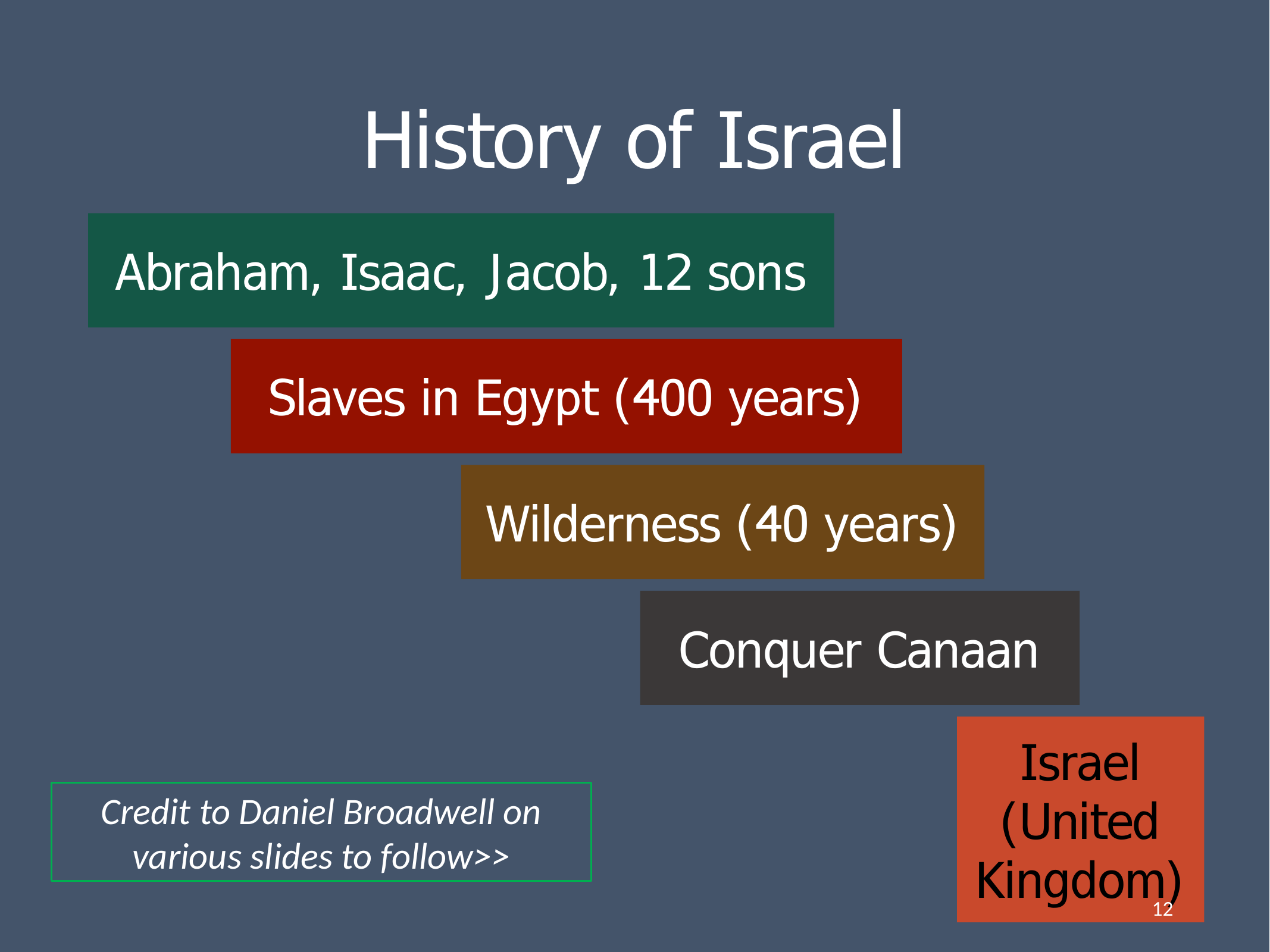

# History of Israel
Abraham, Isaac, Jacob, 12 sons
Slaves in Egypt (400 years)
Wilderness (40 years)
Conquer Canaan
Israel (United Kingdom)
Credit to Daniel Broadwell on various slides to follow>>
12